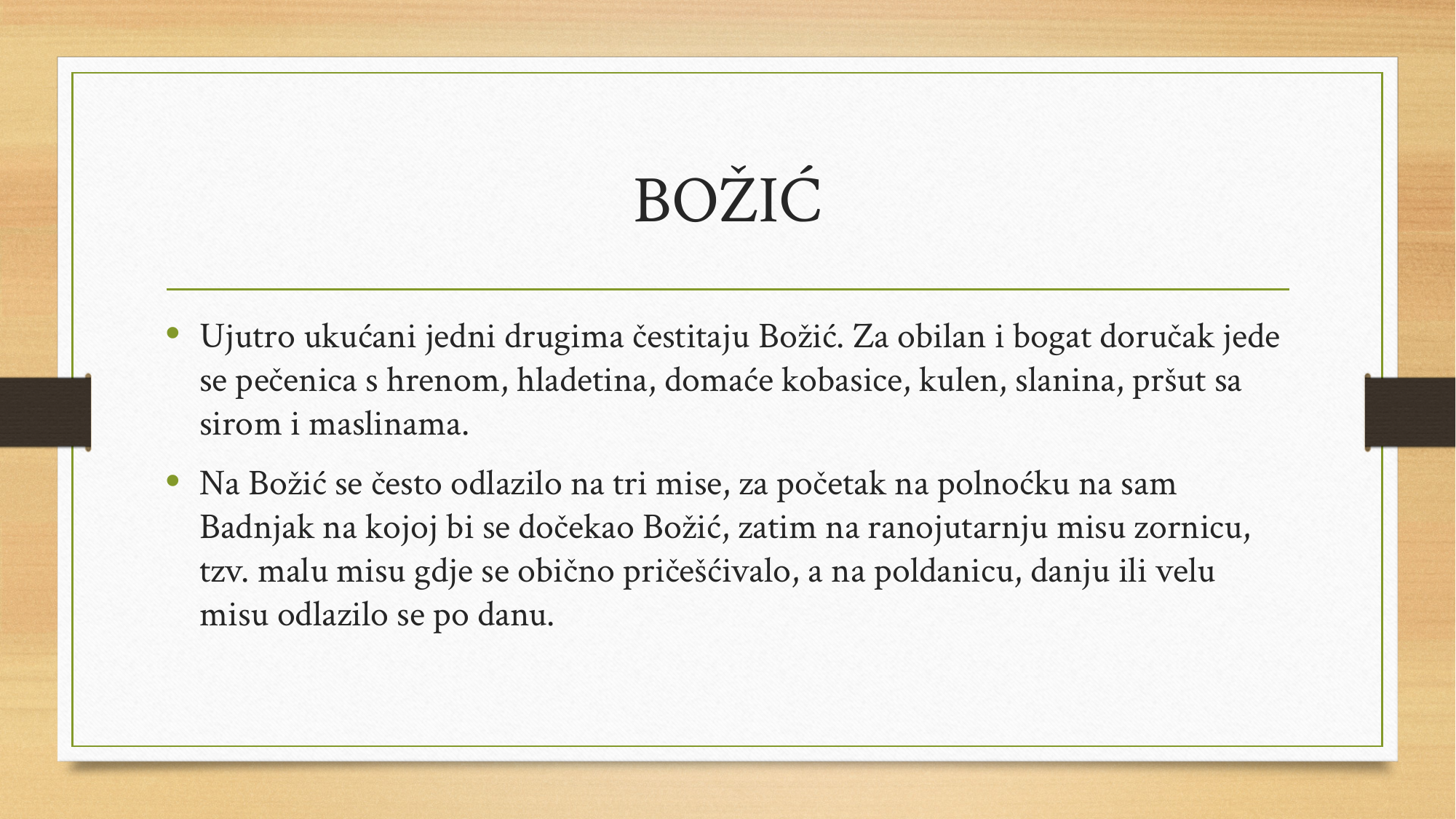

# BOŽIĆ
Ujutro ukućani jedni drugima čestitaju Božić. Za obilan i bogat doručak jede se pečenica s hrenom, hladetina, domaće kobasice, kulen, slanina, pršut sa sirom i maslinama.
Na Božić se često odlazilo na tri mise, za početak na polnoćku na sam Badnjak na kojoj bi se dočekao Božić, zatim na ranojutarnju misu zornicu, tzv. malu misu gdje se obično pričešćivalo, a na poldanicu, danju ili velu misu odlazilo se po danu.